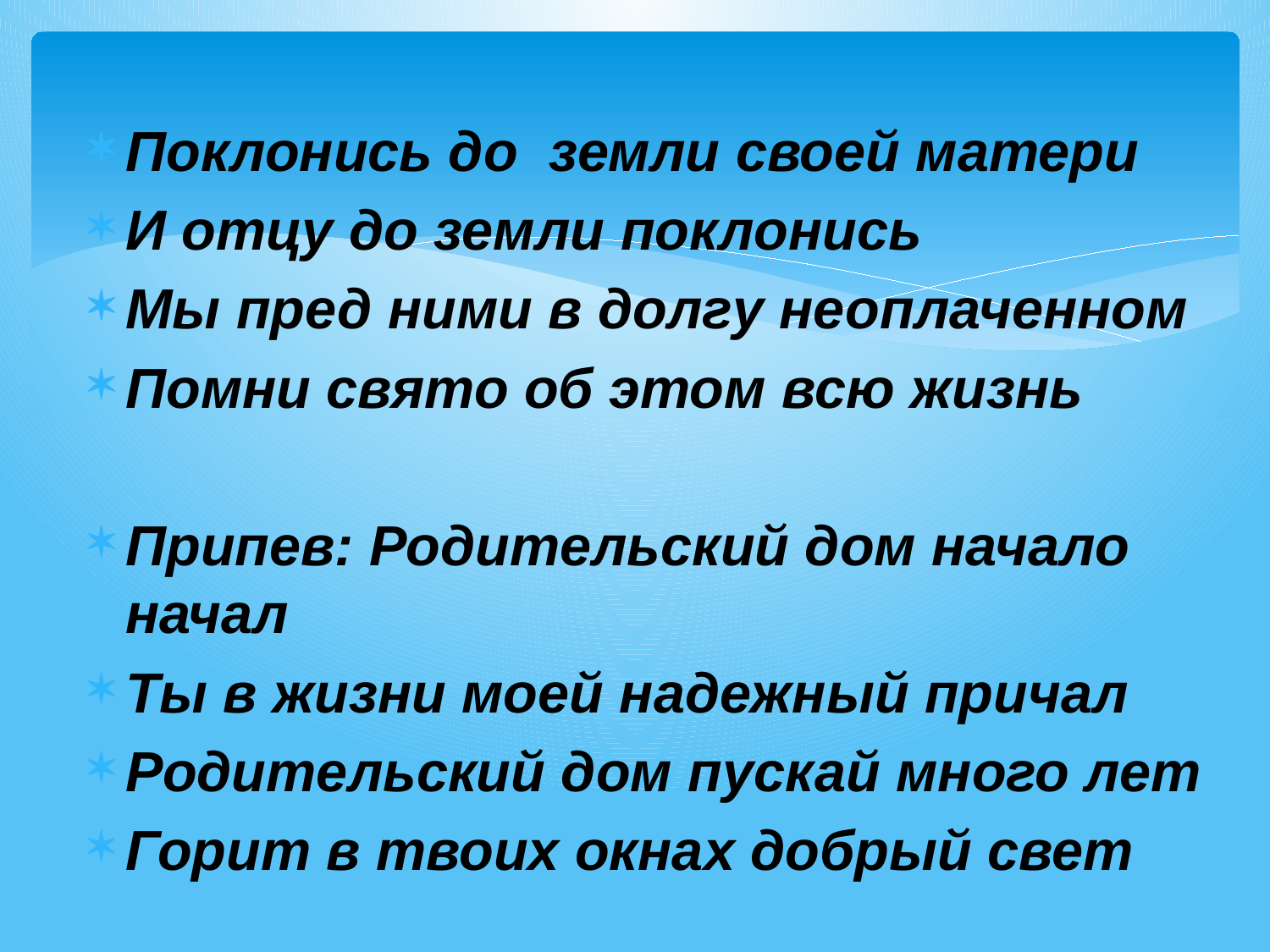

Поклонись до  земли своей матери
И отцу до земли поклонись
Мы пред ними в долгу неоплаченном
Помни свято об этом всю жизнь

Припев: Родительский дом начало начал
Ты в жизни моей надежный причал
Родительский дом пускай много лет
Горит в твоих окнах добрый свет